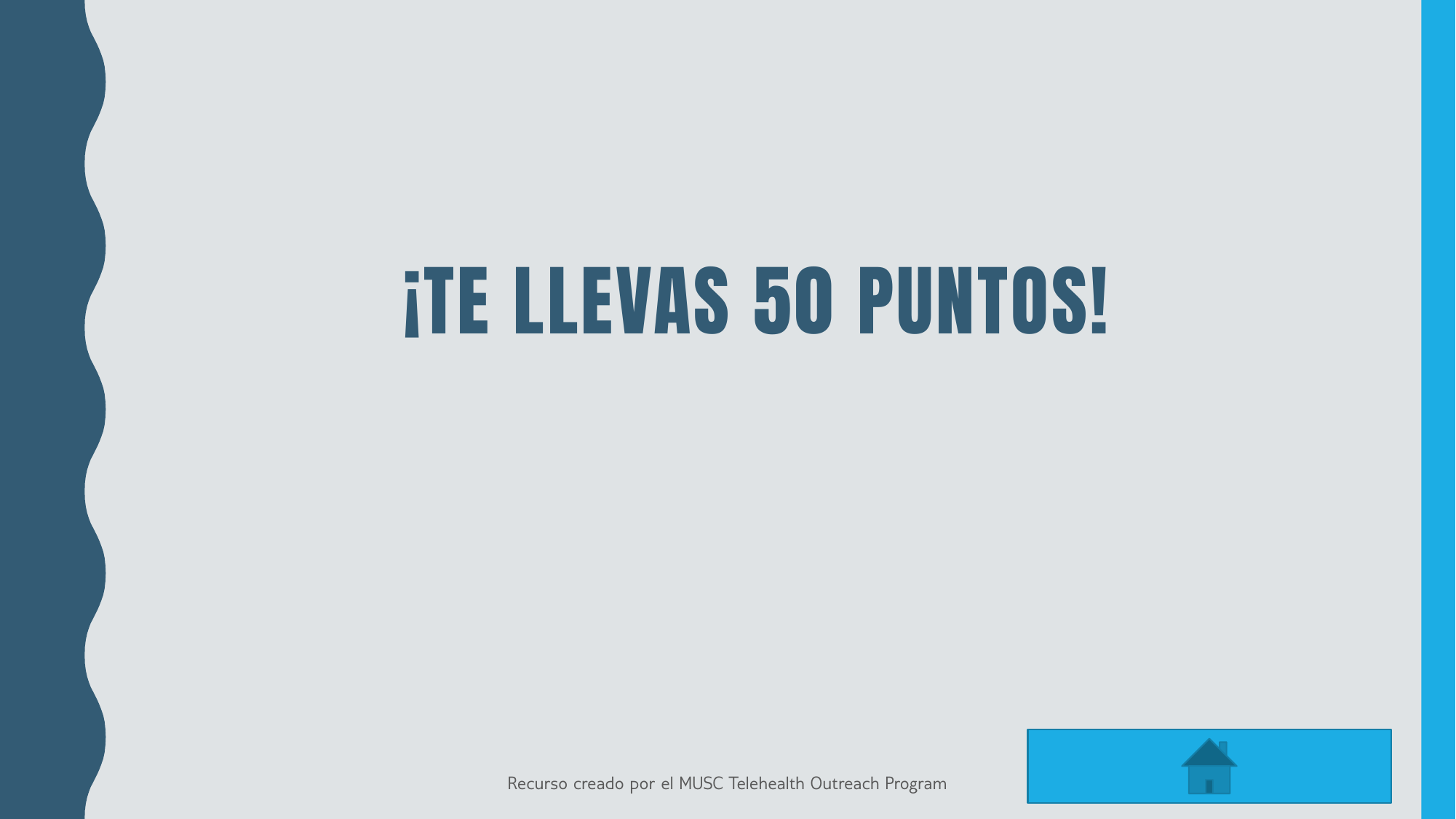

# ¡TE LLEVAS 50 PUNTOS!
Recurso creado por el MUSC Telehealth Outreach Program